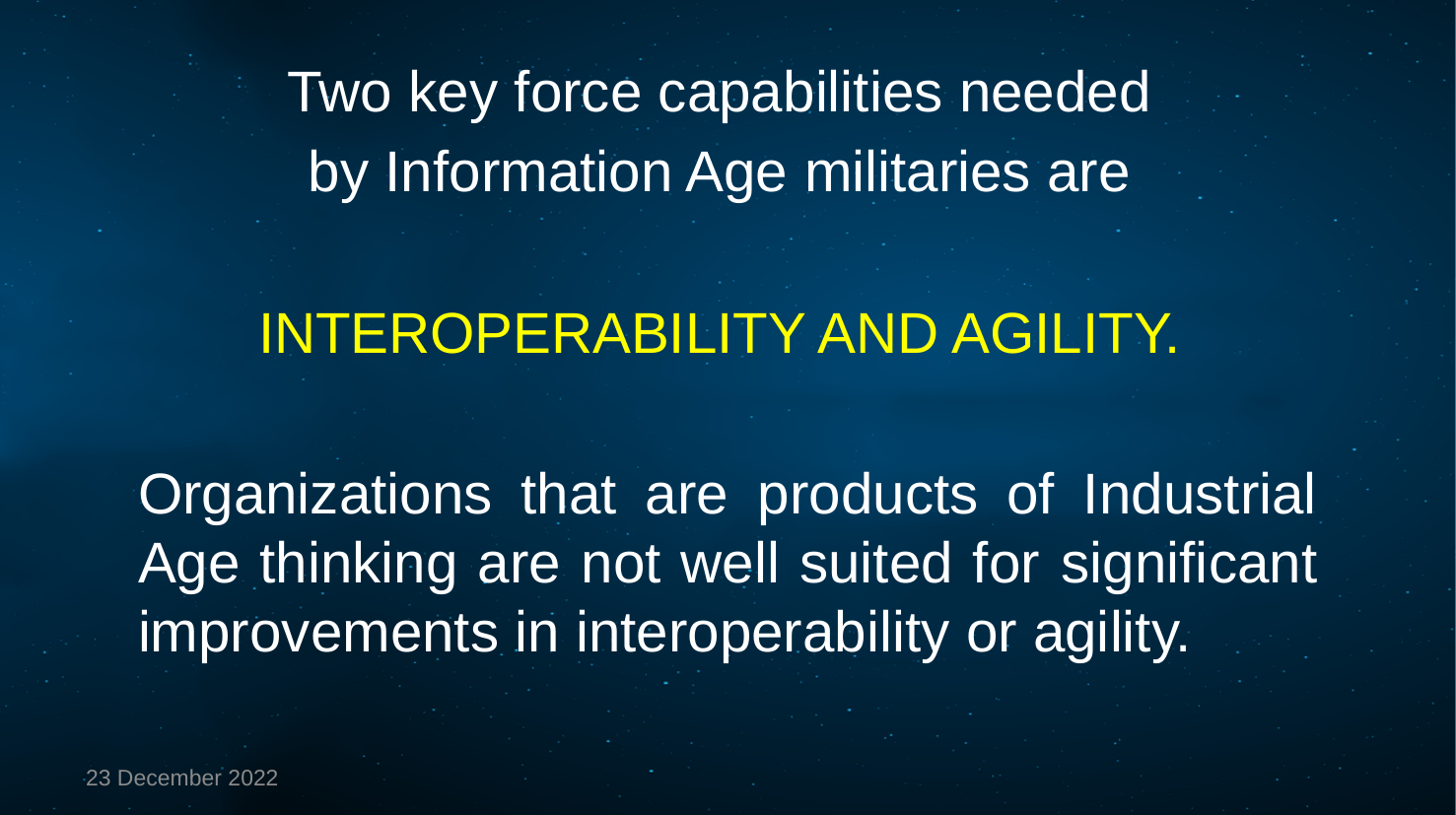

Two key force capabilities needed
by Information Age militaries are

INTEROPERABILITY AND AGILITY.

Organizations that are products of Industrial Age thinking are not well suited for significant improvements in interoperability or agility.
23 December 2022
Electronic Warfare
34